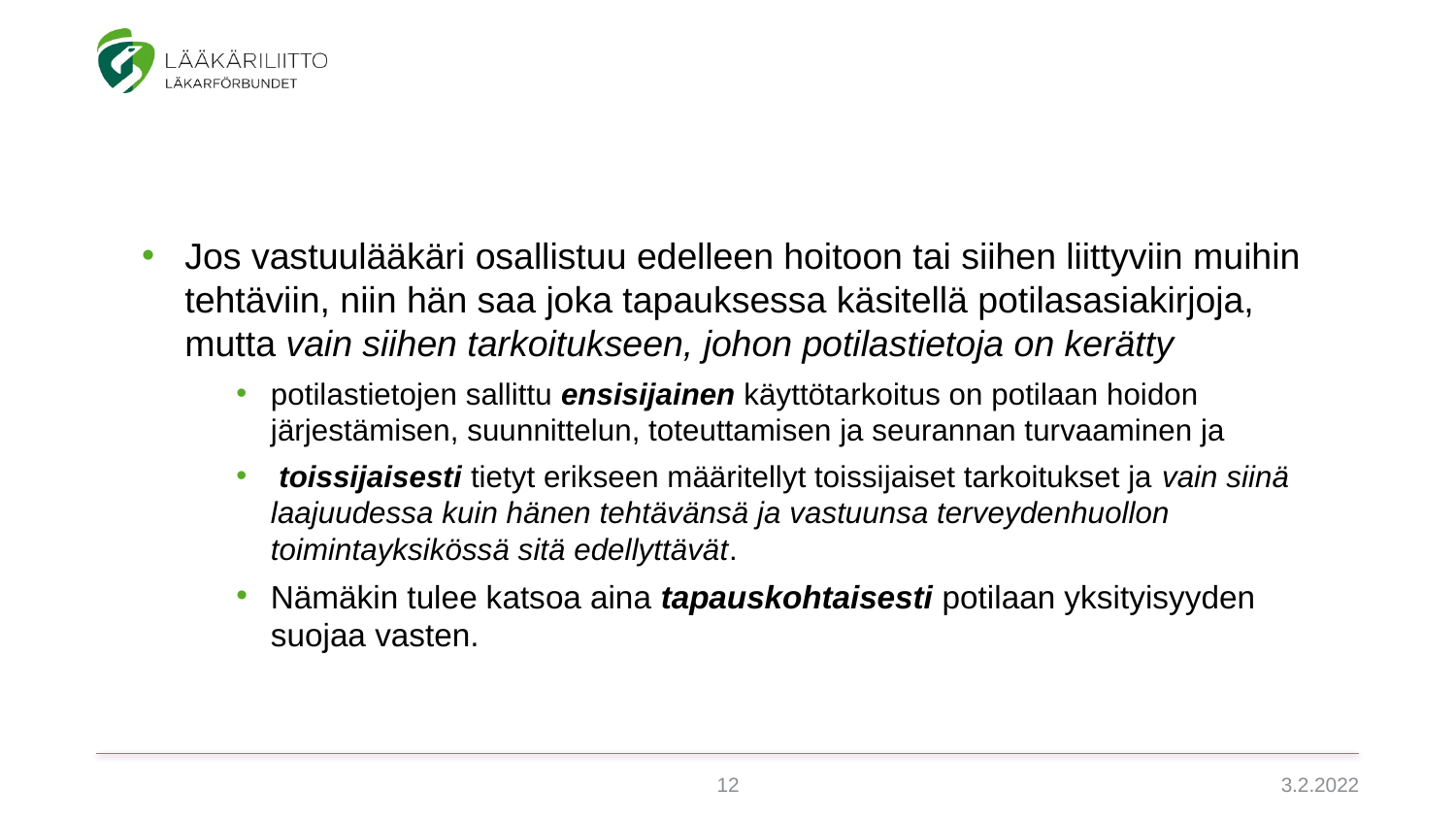

Jos vastuulääkäri osallistuu edelleen hoitoon tai siihen liittyviin muihin tehtäviin, niin hän saa joka tapauksessa käsitellä potilasasiakirjoja, mutta vain siihen tarkoitukseen, johon potilastietoja on kerätty
potilastietojen sallittu ensisijainen käyttötarkoitus on potilaan hoidon järjestämisen, suunnittelun, toteuttamisen ja seurannan turvaaminen ja
 toissijaisesti tietyt erikseen määritellyt toissijaiset tarkoitukset ja vain siinä laajuudessa kuin hänen tehtävänsä ja vastuunsa terveydenhuollon toimintayksikössä sitä edellyttävät.
Nämäkin tulee katsoa aina tapauskohtaisesti potilaan yksityisyyden suojaa vasten.

12
3.2.2022